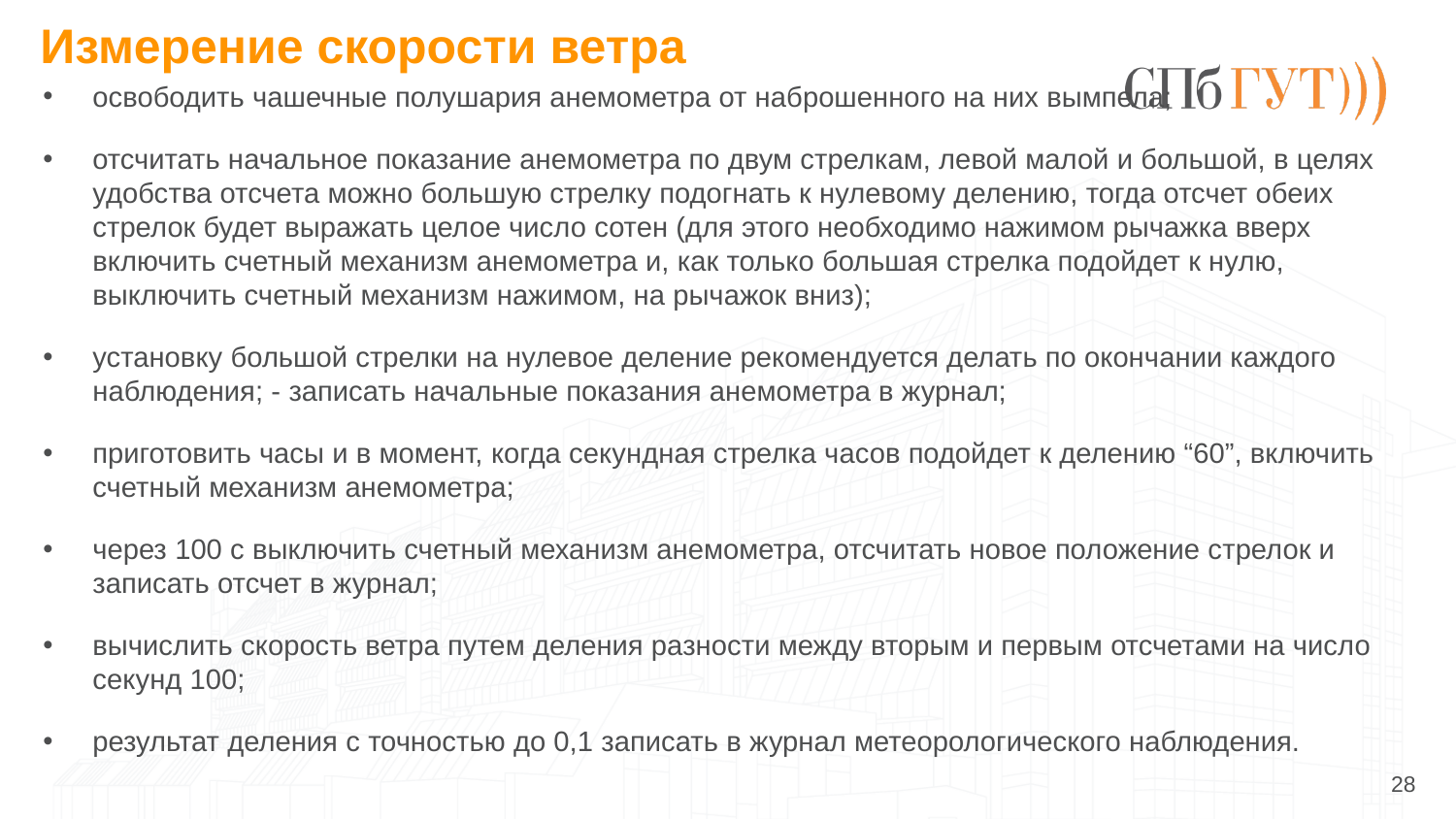

# Измерение скорости ветра
освободить чашечные полушария анемометра от наброшенного на них вымпела;
отсчитать начальное показание анемометра по двум стрелкам, левой малой и большой, в целях удобства отсчета можно большую стрелку подогнать к нулевому делению, тогда отсчет обеих стрелок будет выражать целое число сотен (для этого необходимо нажимом рычажка вверх включить счетный механизм анемометра и, как только большая стрелка подойдет к нулю, выключить счетный механизм нажимом, на рычажок вниз);
установку большой стрелки на нулевое деление рекомендуется делать по окончании каждого наблюдения; - записать начальные показания анемометра в журнал;
приготовить часы и в момент, когда секундная стрелка часов подойдет к делению “60”, включить счетный механизм анемометра;
через 100 с выключить счетный механизм анемометра, отсчитать новое положение стрелок и записать отсчет в журнал;
вычислить скорость ветра путем деления разности между вторым и первым отсчетами на число секунд 100;
результат деления с точностью до 0,1 записать в журнал метеорологического наблюдения.
28